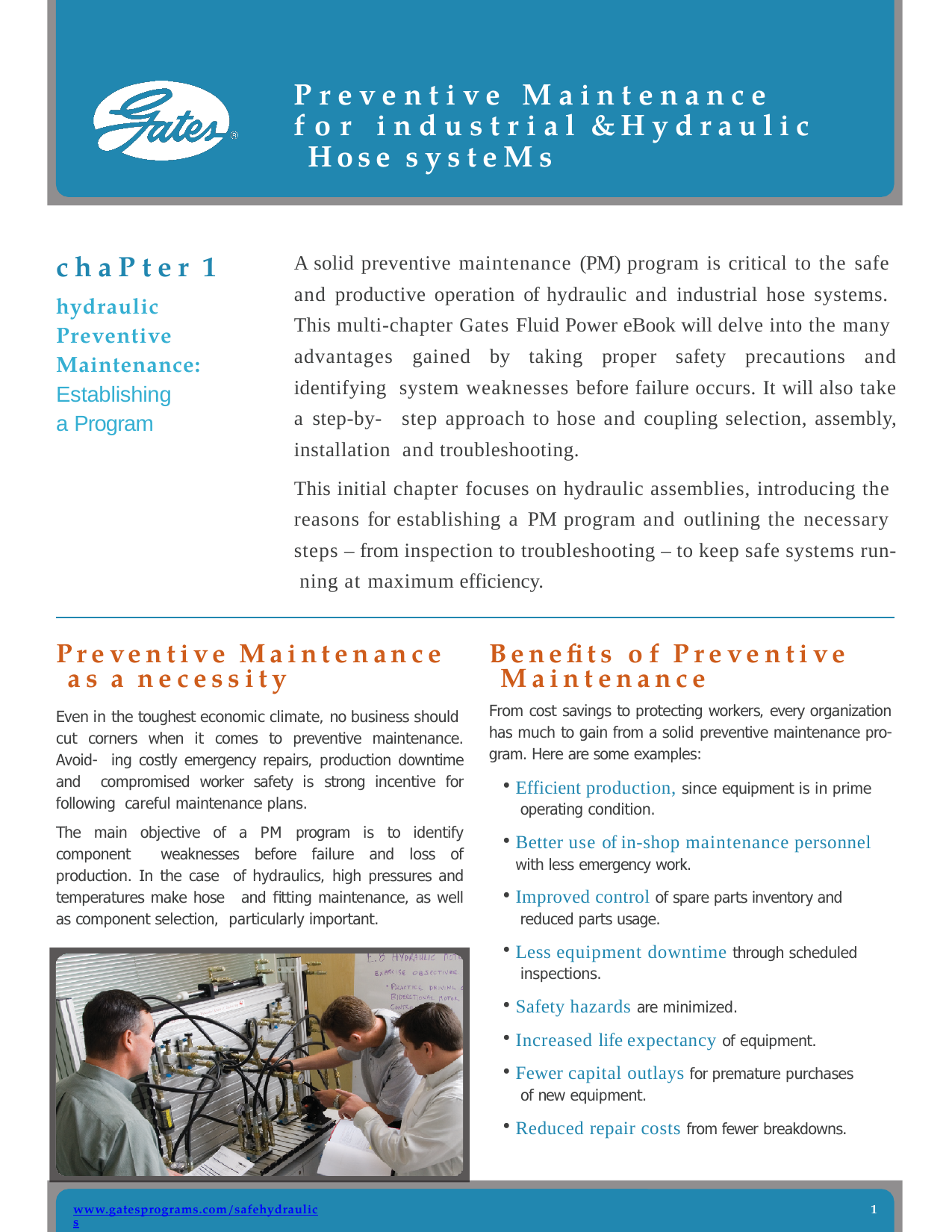

Preventive Maintenance  for industrial & Hydraulic  Hose systeMs

A solid preventive maintenance (PM) program is critical to the safe  and productive operation of hydraulic and industrial hose systems.  This multi-chapter Gates Fluid Power eBook will delve into the many  advantages gained by taking proper safety precautions and identifying  system weaknesses before failure occurs. It will also take a step-by-  step approach to hose and coupling selection, assembly, installation  and troubleshooting.
This initial chapter focuses on hydraulic assemblies, introducing the  reasons for establishing a PM program and outlining the necessary  steps – from inspection to troubleshooting – to keep safe systems run-  ning at maximum efficiency.
chaPter 1
hydraulic  Preventive  Maintenance:
Establishing  a Program

Preventive Maintenance  as a necessity
Even in the toughest economic climate, no business should  cut corners when it comes to preventive maintenance. Avoid-  ing costly emergency repairs, production downtime and  compromised worker safety is strong incentive for following  careful maintenance plans.
The main objective of a PM program is to identify component  weaknesses before failure and loss of production. In the case  of hydraulics, high pressures and temperatures make hose  and fitting maintenance, as well as component selection,  particularly important.
Benefits of Preventive  Maintenance
From cost savings to protecting workers, every organization  has much to gain from a solid preventive maintenance pro-  gram. Here are some examples:
Efficient production, since equipment is in prime  operating condition.
Better use of in-shop maintenance personnel
with less emergency work.
Improved control of spare parts inventory and  reduced parts usage.
Less equipment downtime through scheduled  inspections.
Safety hazards are minimized.
Increased life expectancy of equipment.
Fewer capital outlays for premature purchases  of new equipment.
Reduced repair costs from fewer breakdowns.

www.gatesprograms.com/safehydraulics
1